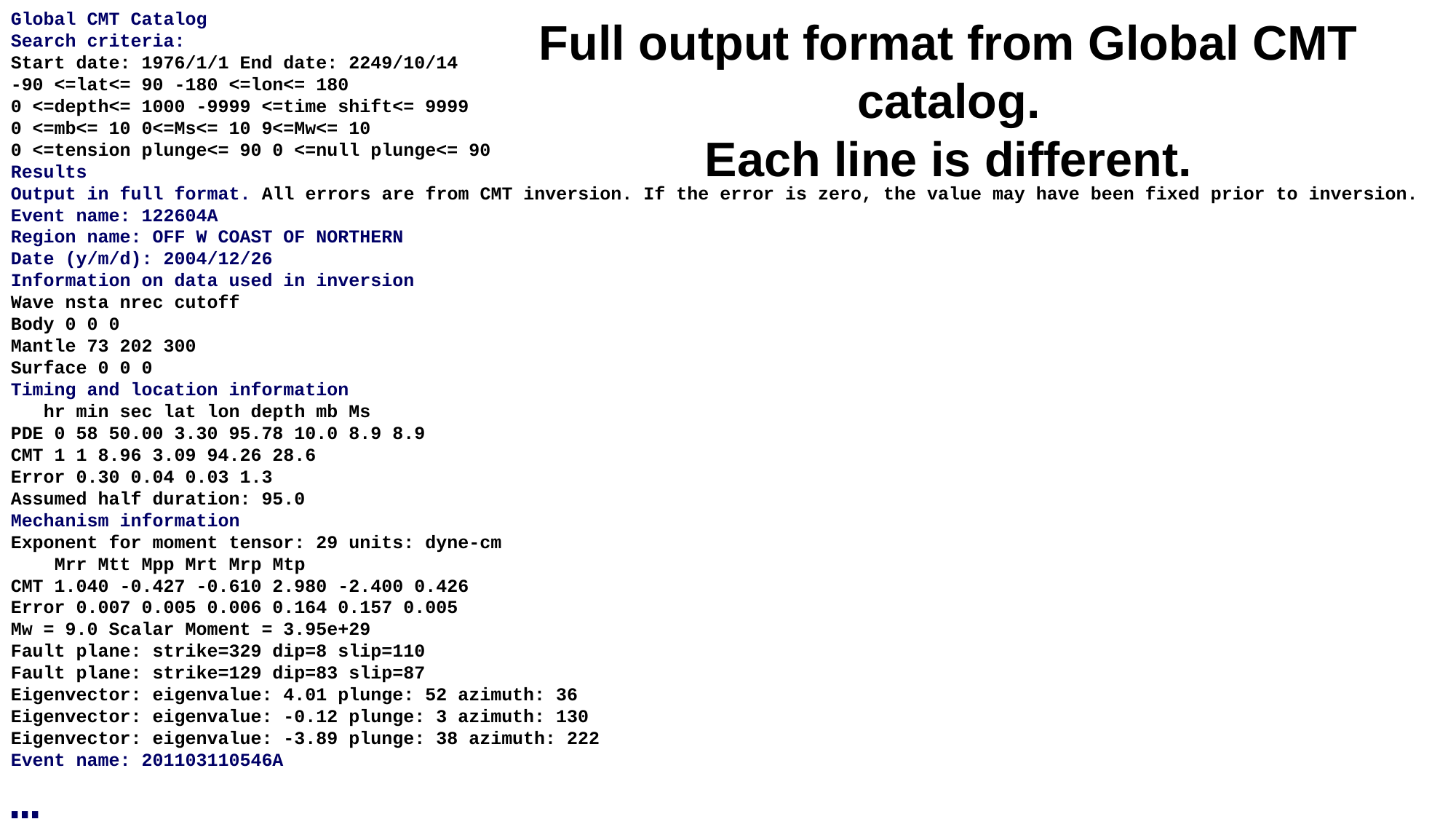

Global CMT Catalog
Search criteria:
Start date: 1976/1/1 End date: 2249/10/14
-90 <=lat<= 90 -180 <=lon<= 180
0 <=depth<= 1000 -9999 <=time shift<= 9999
0 <=mb<= 10 0<=Ms<= 10 9<=Mw<= 10
0 <=tension plunge<= 90 0 <=null plunge<= 90
Results
Output in full format. All errors are from CMT inversion. If the error is zero, the value may have been fixed prior to inversion.
Event name: 122604A
Region name: OFF W COAST OF NORTHERN
Date (y/m/d): 2004/12/26
Information on data used in inversion
Wave nsta nrec cutoff
Body 0 0 0
Mantle 73 202 300
Surface 0 0 0
Timing and location information
   hr min sec lat lon depth mb Ms
PDE 0 58 50.00 3.30 95.78 10.0 8.9 8.9
CMT 1 1 8.96 3.09 94.26 28.6
Error 0.30 0.04 0.03 1.3
Assumed half duration: 95.0
Mechanism information
Exponent for moment tensor: 29 units: dyne-cm
    Mrr Mtt Mpp Mrt Mrp Mtp
CMT 1.040 -0.427 -0.610 2.980 -2.400 0.426
Error 0.007 0.005 0.006 0.164 0.157 0.005
Mw = 9.0 Scalar Moment = 3.95e+29
Fault plane: strike=329 dip=8 slip=110
Fault plane: strike=129 dip=83 slip=87
Eigenvector: eigenvalue: 4.01 plunge: 52 azimuth: 36
Eigenvector: eigenvalue: -0.12 plunge: 3 azimuth: 130
Eigenvector: eigenvalue: -3.89 plunge: 38 azimuth: 222
Event name: 201103110546A
…
Full output format from Global CMT catalog.
Each line is different.